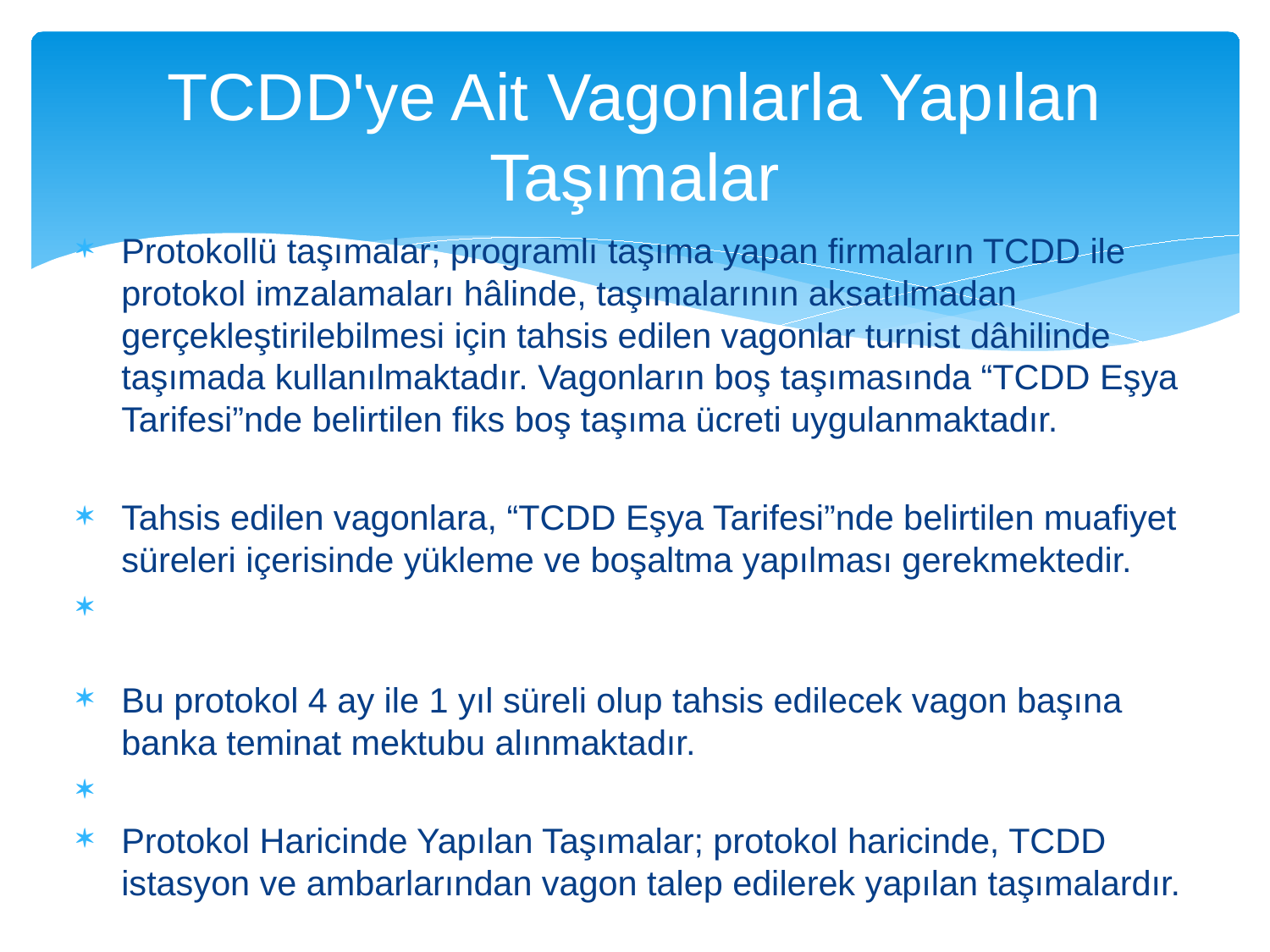

# TCDD'ye Ait Vagonlarla Yapılan Taşımalar
Protokollü taşımalar; programlı taşıma yapan firmaların TCDD ile protokol imzalamaları hâlinde, taşımalarının aksatılmadan gerçekleştirilebilmesi için tahsis edilen vagonlar turnist dâhilinde taşımada kullanılmaktadır. Vagonların boş taşımasında “TCDD Eşya Tarifesi”nde belirtilen fiks boş taşıma ücreti uygulanmaktadır.

Tahsis edilen vagonlara, “TCDD Eşya Tarifesi”nde belirtilen muafiyet süreleri içerisinde yükleme ve boşaltma yapılması gerekmektedir.

Bu protokol 4 ay ile 1 yıl süreli olup tahsis edilecek vagon başına banka teminat mektubu alınmaktadır.

Protokol Haricinde Yapılan Taşımalar; protokol haricinde, TCDD istasyon ve ambarlarından vagon talep edilerek yapılan taşımalardır.